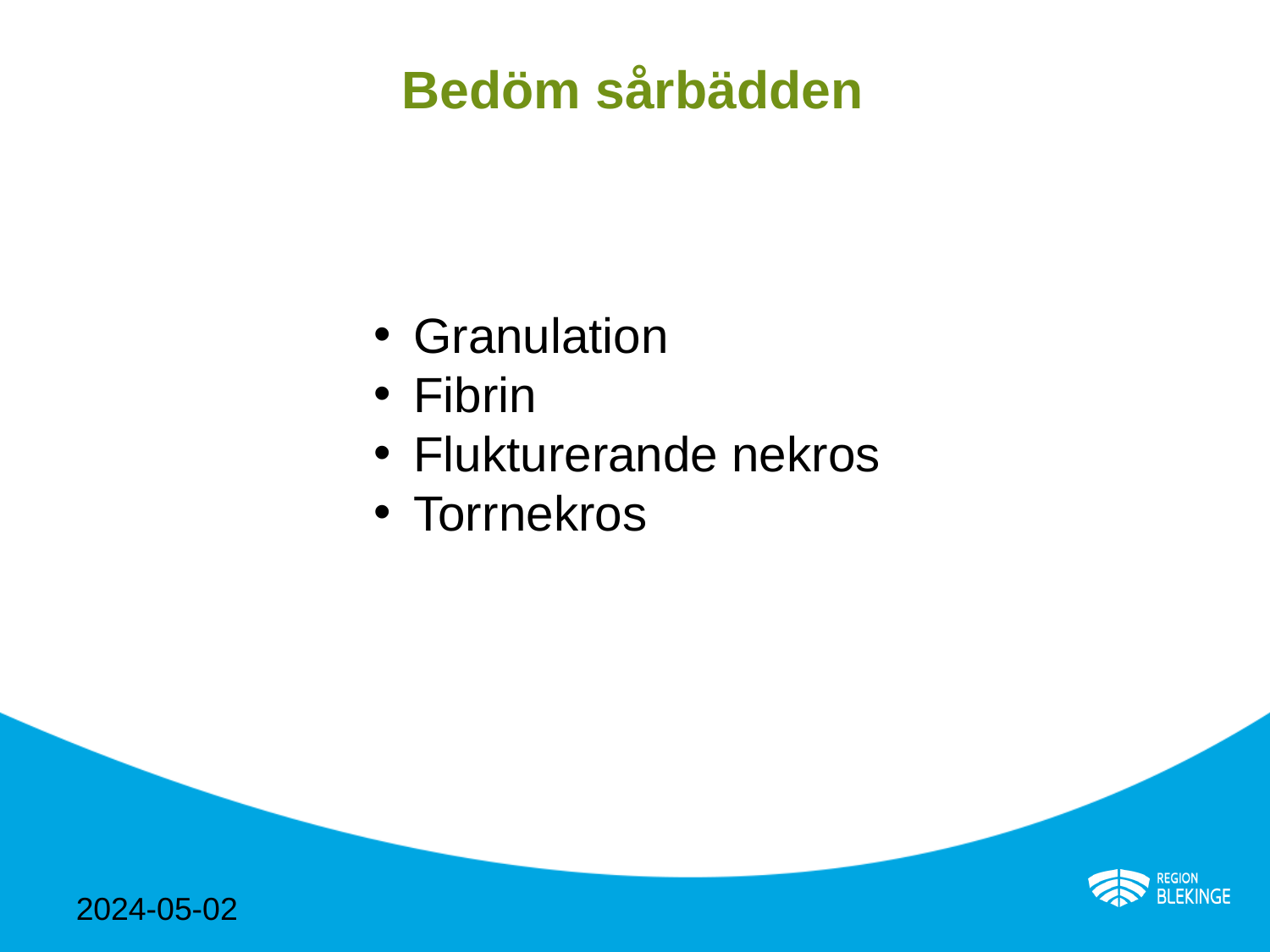

# Bedöm sårbädden
Granulation
Fibrin
Flukturerande nekros
Torrnekros

2024-05-02